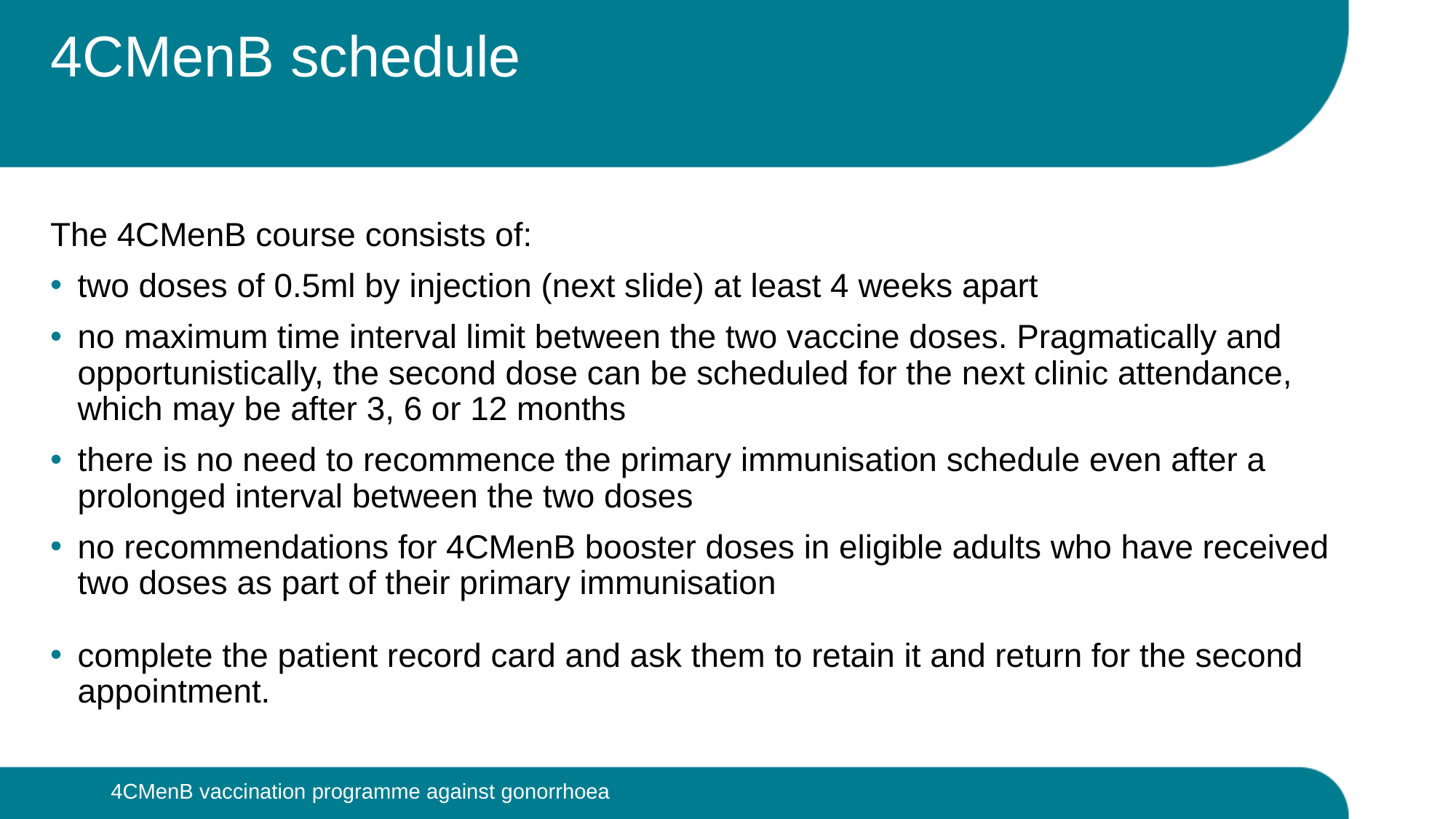

# 4CMenB schedule
The 4CMenB course consists of:
two doses of 0.5ml by injection (next slide) at least 4 weeks apart
no maximum time interval limit between the two vaccine doses. Pragmatically and opportunistically, the second dose can be scheduled for the next clinic attendance, which may be after 3, 6 or 12 months
there is no need to recommence the primary immunisation schedule even after a prolonged interval between the two doses
no recommendations for 4CMenB booster doses in eligible adults who have received two doses as part of their primary immunisation
complete the patient record card and ask them to retain it and return for the second appointment.

4CMenB vaccination programme against gonorrhoea